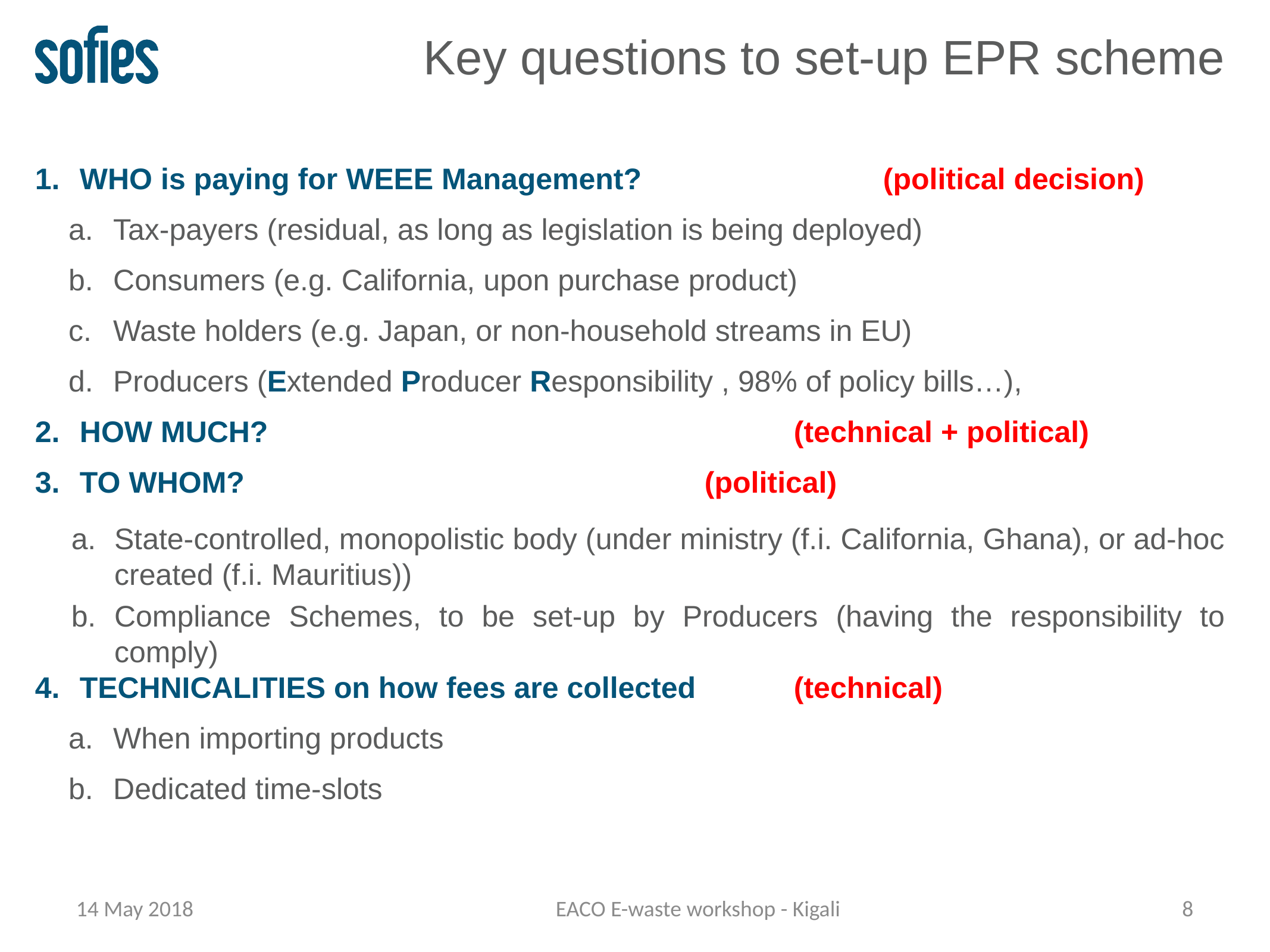

# Key questions to set-up EPR scheme
WHO is paying for WEEE Management?			(political decision)
Tax-payers (residual, as long as legislation is being deployed)
Consumers (e.g. California, upon purchase product)
Waste holders (e.g. Japan, or non-household streams in EU)
Producers (Extended Producer Responsibility , 98% of policy bills…),
HOW MUCH?						(technical + political)
TO WHOM?						(political)
State-controlled, monopolistic body (under ministry (f.i. California, Ghana), or ad-hoc created (f.i. Mauritius))
Compliance Schemes, to be set-up by Producers (having the responsibility to comply)
TECHNICALITIES on how fees are collected		(technical)
When importing products
Dedicated time-slots
14 May 2018
EACO E-waste workshop - Kigali
8